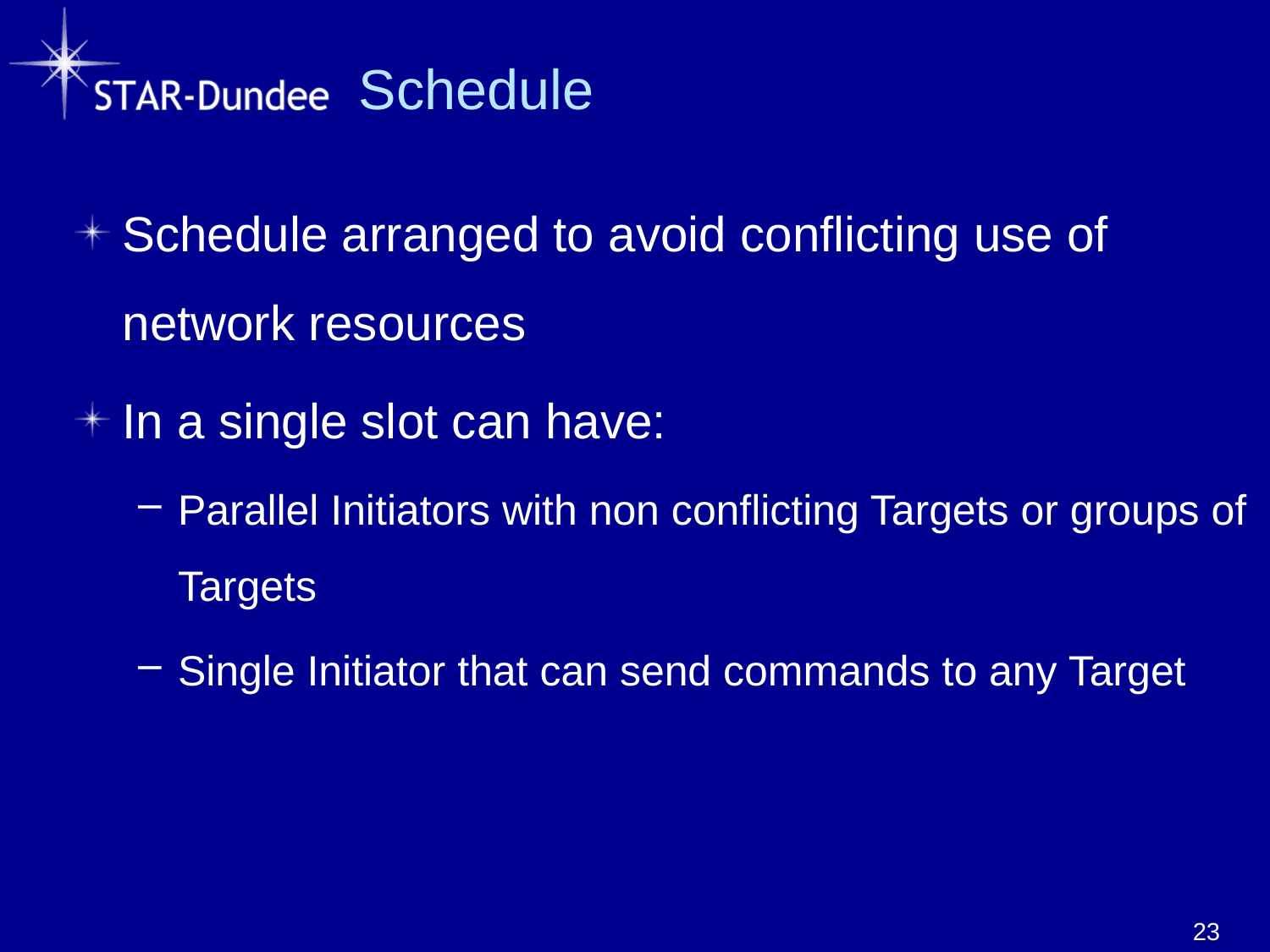

# Schedule
Schedule arranged to avoid conflicting use of network resources
In a single slot can have:
Parallel Initiators with non conflicting Targets or groups of Targets
Single Initiator that can send commands to any Target
23